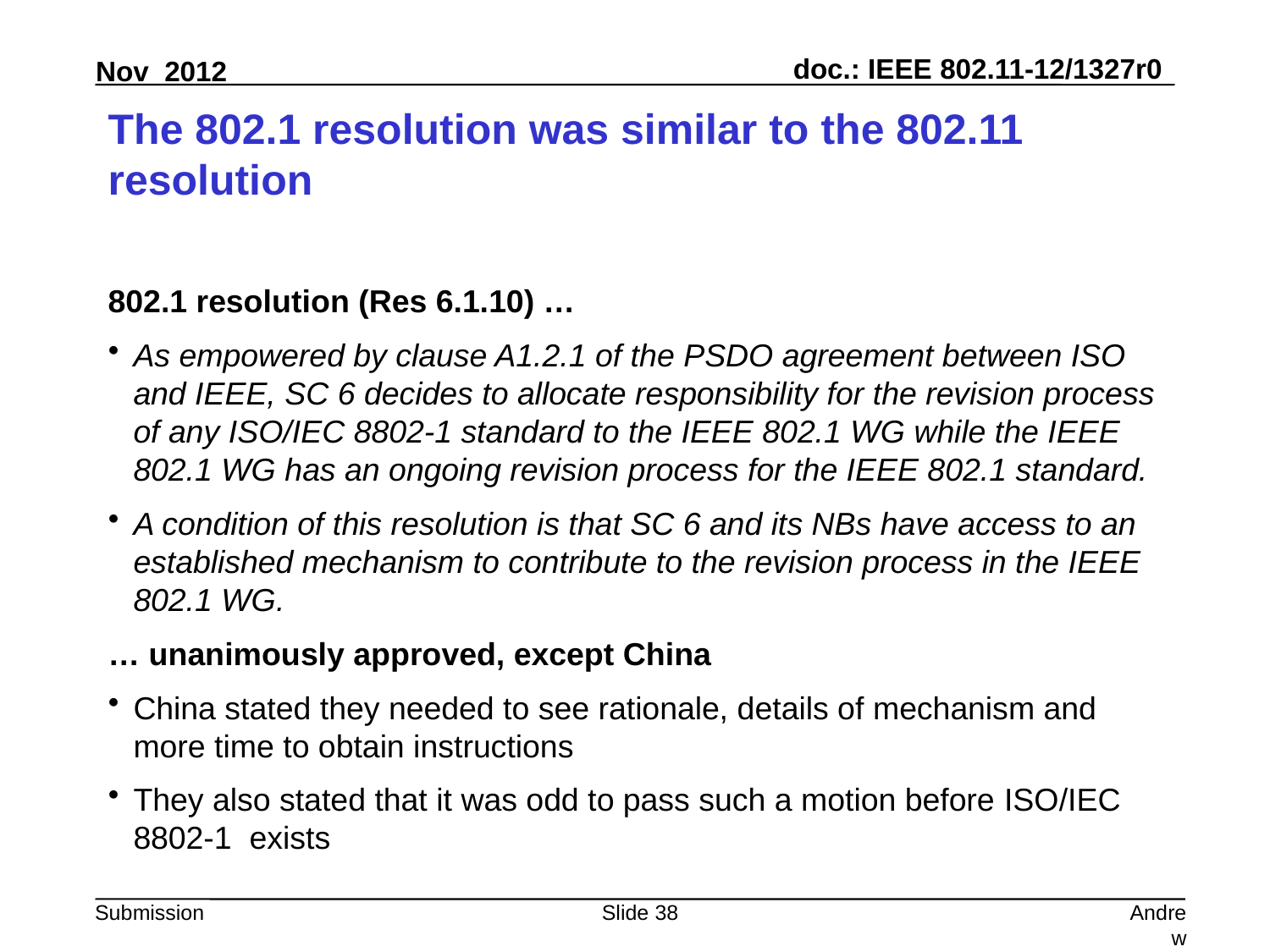

# The 802.1 resolution was similar to the 802.11 resolution
802.1 resolution (Res 6.1.10) …
As empowered by clause A1.2.1 of the PSDO agreement between ISO and IEEE, SC 6 decides to allocate responsibility for the revision process of any ISO/IEC 8802-1 standard to the IEEE 802.1 WG while the IEEE 802.1 WG has an ongoing revision process for the IEEE 802.1 standard.
A condition of this resolution is that SC 6 and its NBs have access to an established mechanism to contribute to the revision process in the IEEE 802.1 WG.
… unanimously approved, except China
China stated they needed to see rationale, details of mechanism and more time to obtain instructions
They also stated that it was odd to pass such a motion before ISO/IEC 8802-1  exists

Slide 38
Andrew Myles, Cisco